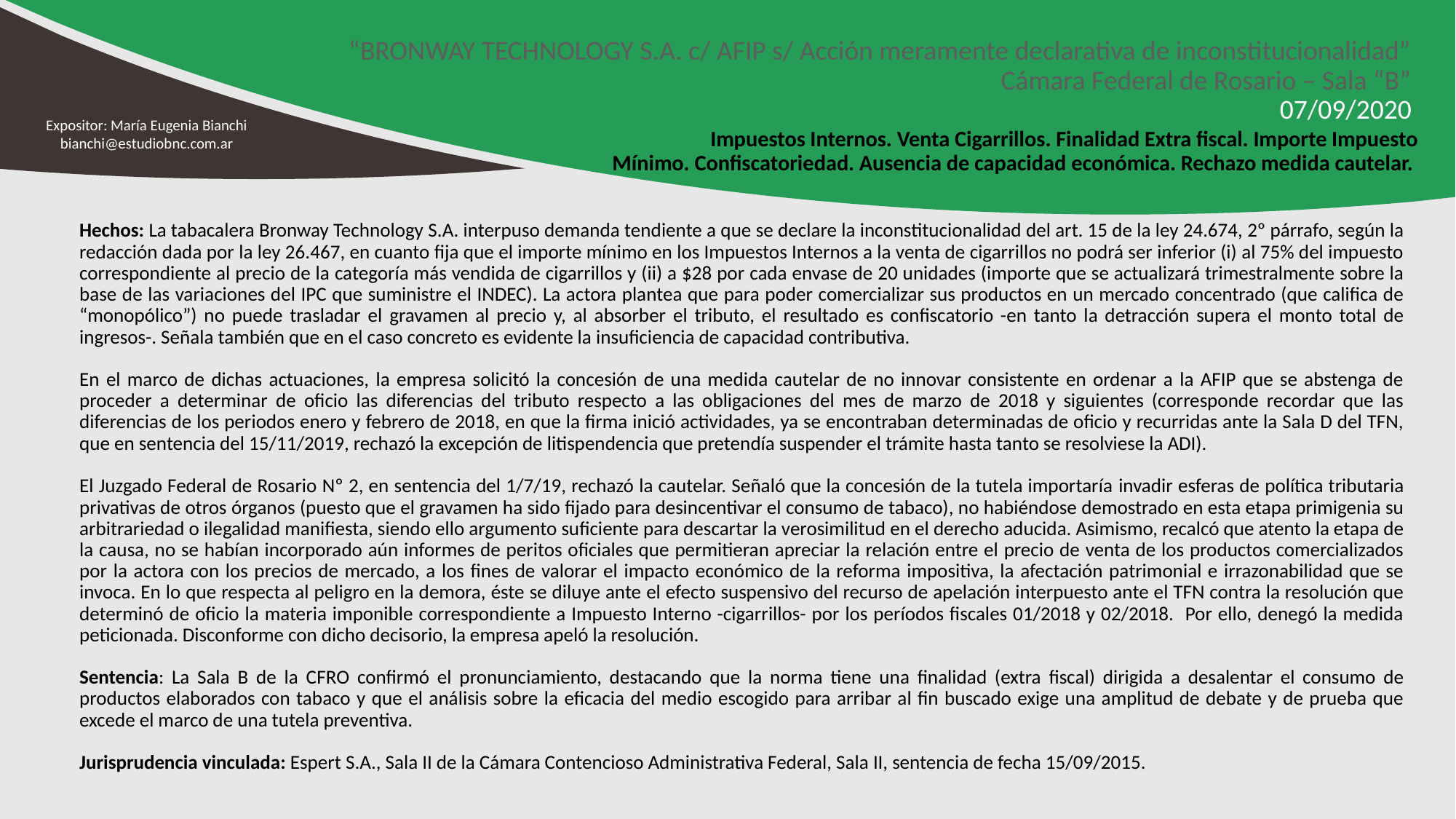

# “BRONWAY TECHNOLOGY S.A. c/ AFIP s/ Acción meramente declarativa de inconstitucionalidad” Cámara Federal de Rosario – Sala “B” 07/09/2020
Expositor: María Eugenia Bianchi
bianchi@estudiobnc.com.ar
                     Impuestos Internos. Venta Cigarrillos. Finalidad Extra fiscal. Importe Impuesto Mínimo. Confiscatoriedad. Ausencia de capacidad económica. Rechazo medida cautelar.
Hechos: La tabacalera Bronway Technology S.A. interpuso demanda tendiente a que se declare la inconstitucionalidad del art. 15 de la ley 24.674, 2º párrafo, según la redacción dada por la ley 26.467, en cuanto fija que el importe mínimo en los Impuestos Internos a la venta de cigarrillos no podrá ser inferior (i) al 75% del impuesto correspondiente al precio de la categoría más vendida de cigarrillos y (ii) a $28 por cada envase de 20 unidades (importe que se actualizará trimestralmente sobre la base de las variaciones del IPC que suministre el INDEC). La actora plantea que para poder comercializar sus productos en un mercado concentrado (que califica de “monopólico”) no puede trasladar el gravamen al precio y, al absorber el tributo, el resultado es confiscatorio -en tanto la detracción supera el monto total de ingresos-. Señala también que en el caso concreto es evidente la insuficiencia de capacidad contributiva.

En el marco de dichas actuaciones, la empresa solicitó la concesión de una medida cautelar de no innovar consistente en ordenar a la AFIP que se abstenga de proceder a determinar de oficio las diferencias del tributo respecto a las obligaciones del mes de marzo de 2018 y siguientes (corresponde recordar que las diferencias de los periodos enero y febrero de 2018, en que la firma inició actividades, ya se encontraban determinadas de oficio y recurridas ante la Sala D del TFN, que en sentencia del 15/11/2019, rechazó la excepción de litispendencia que pretendía suspender el trámite hasta tanto se resolviese la ADI).

El Juzgado Federal de Rosario Nº 2, en sentencia del 1/7/19, rechazó la cautelar. Señaló que la concesión de la tutela importaría invadir esferas de política tributaria privativas de otros órganos (puesto que el gravamen ha sido fijado para desincentivar el consumo de tabaco), no habiéndose demostrado en esta etapa primigenia su arbitrariedad o ilegalidad manifiesta, siendo ello argumento suficiente para descartar la verosimilitud en el derecho aducida. Asimismo, recalcó que atento la etapa de la causa, no se habían incorporado aún informes de peritos oficiales que permitieran apreciar la relación entre el precio de venta de los productos comercializados por la actora con los precios de mercado, a los fines de valorar el impacto económico de la reforma impositiva, la afectación patrimonial e irrazonabilidad que se invoca. En lo que respecta al peligro en la demora, éste se diluye ante el efecto suspensivo del recurso de apelación interpuesto ante el TFN contra la resolución que determinó de oficio la materia imponible correspondiente a Impuesto Interno -cigarrillos- por los períodos fiscales 01/2018 y 02/2018.  Por ello, denegó la medida peticionada. Disconforme con dicho decisorio, la empresa apeló la resolución.

Sentencia: La Sala B de la CFRO confirmó el pronunciamiento, destacando que la norma tiene una finalidad (extra fiscal) dirigida a desalentar el consumo de productos elaborados con tabaco y que el análisis sobre la eficacia del medio escogido para arribar al fin buscado exige una amplitud de debate y de prueba que excede el marco de una tutela preventiva.

Jurisprudencia vinculada: Espert S.A., Sala II de la Cámara Contencioso Administrativa Federal, Sala II, sentencia de fecha 15/09/2015.